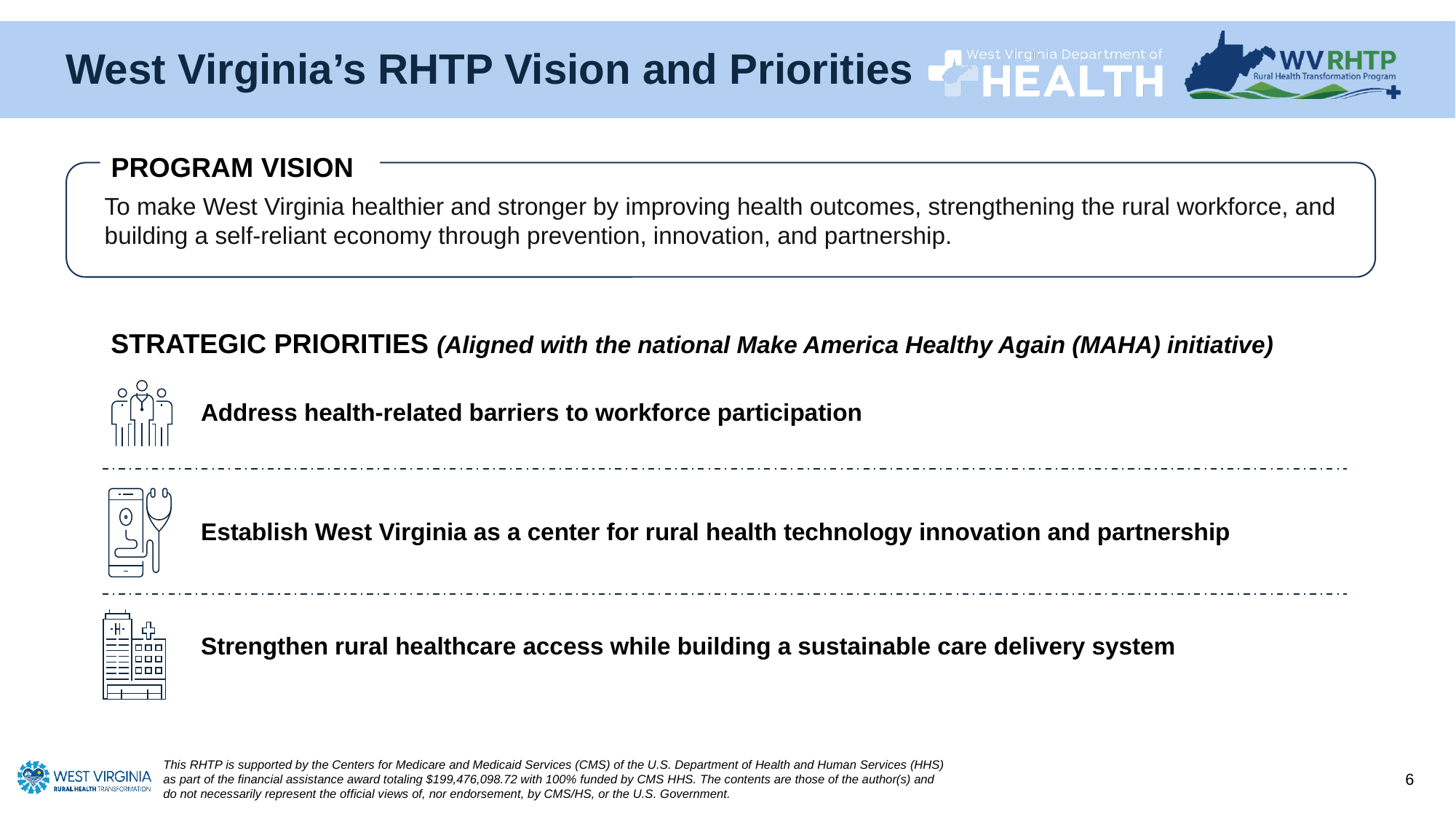

# West Virginia’s RHTP Vision and Priorities
PROGRAM VISION
To make West Virginia healthier and stronger by improving health outcomes, strengthening the rural workforce, and building a self-reliant economy through prevention, innovation, and partnership.
STRATEGIC PRIORITIES (Aligned with the national Make America Healthy Again (MAHA) initiative)
Address health-related barriers to workforce participation

Establish West Virginia as a center for rural health technology innovation and partnership
Strengthen rural healthcare access while building a sustainable care delivery system

6